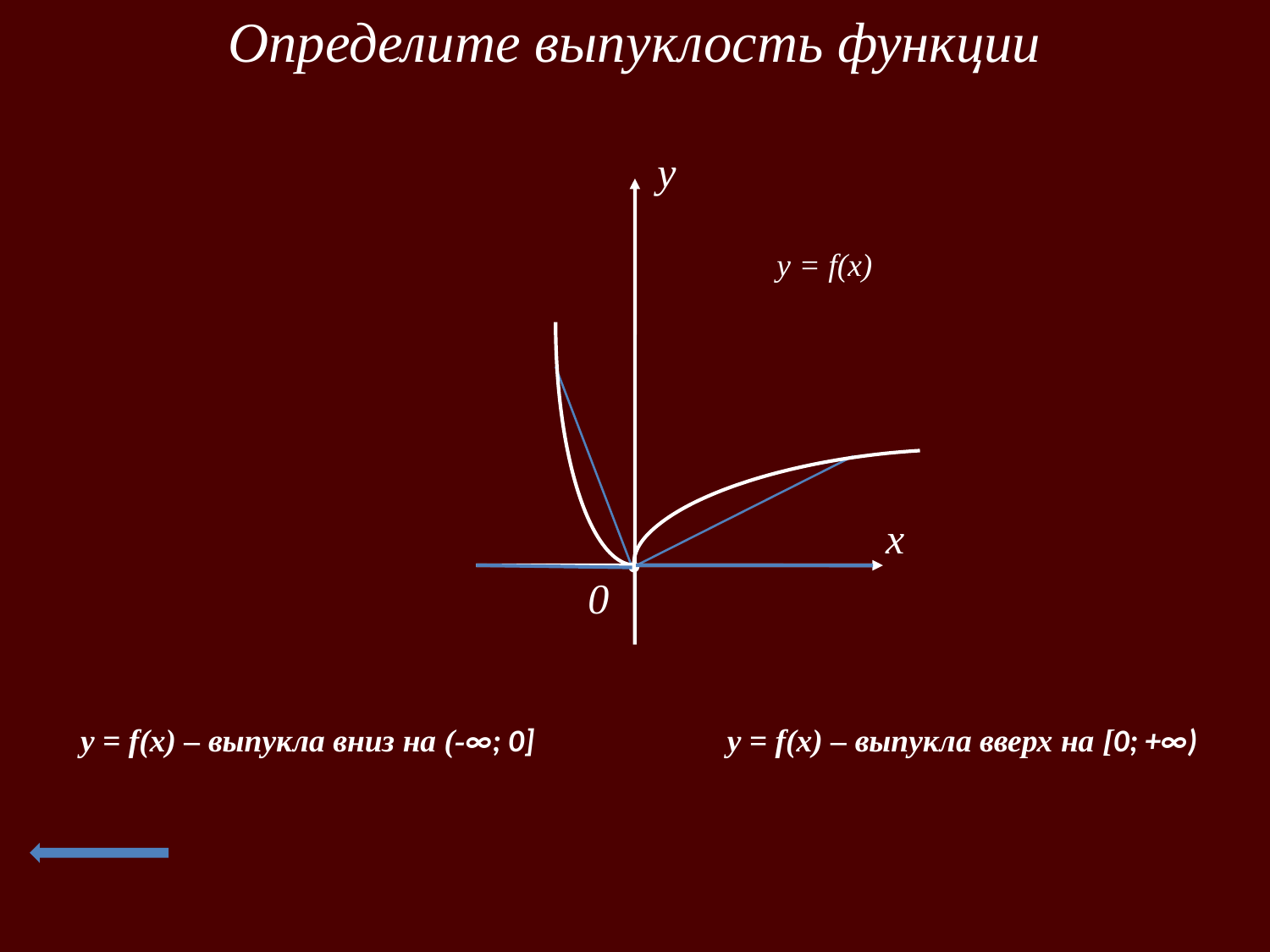

Определите выпуклость функции

y
y = f(x)

x
0
y = f(x) – выпукла вниз на (-∞; 0]
y = f(x) – выпукла вверх на [0; +∞)